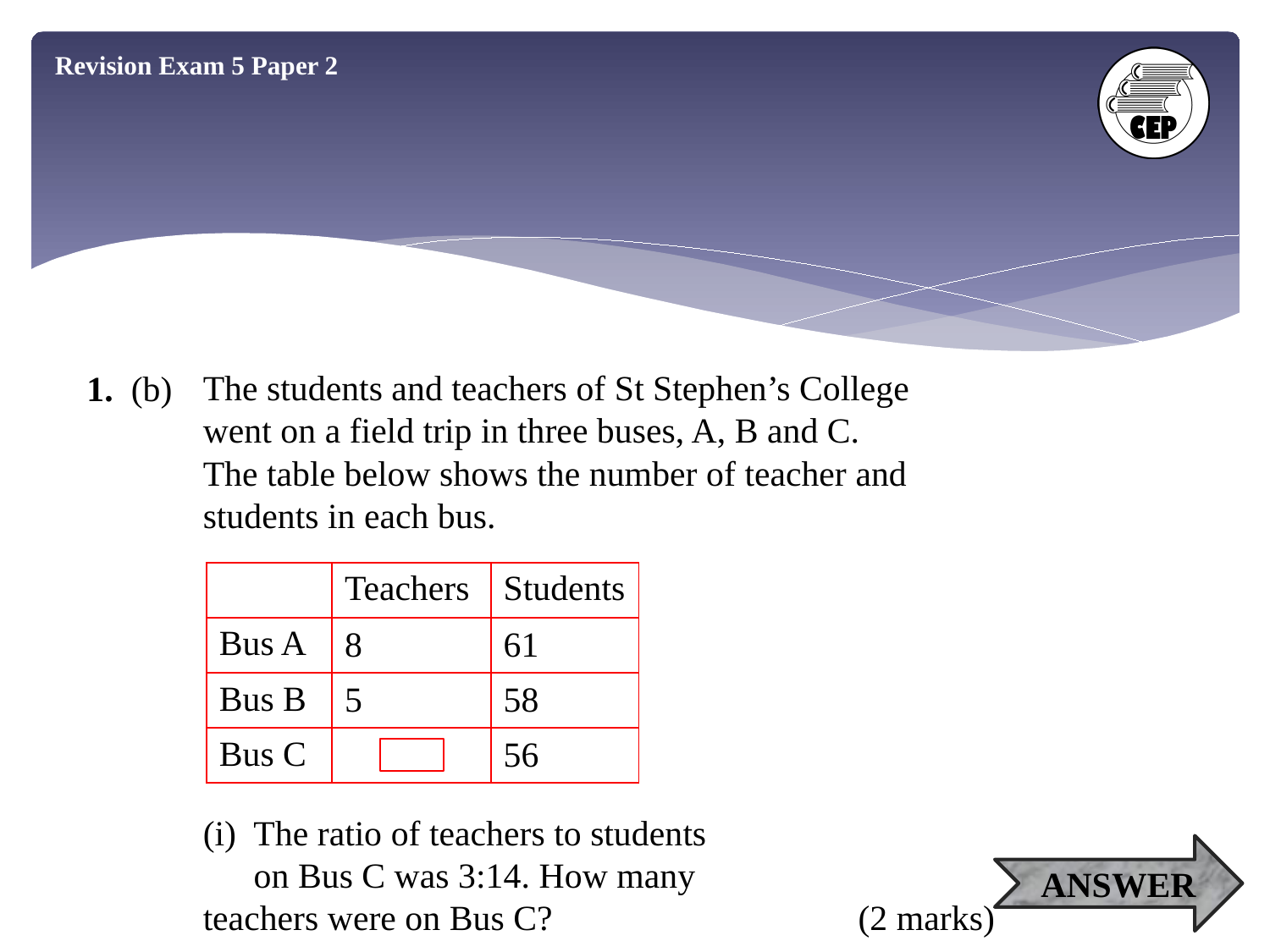

Revision Exam 5 Paper 2
1.  (b)
The students and teachers of St Stephen’s College
went on a field trip in three buses, A, B and C. The table below shows the number of teacher and students in each bus.
|  | Teachers | Students |
| --- | --- | --- |
| Bus A | 8 | 61 |
| Bus B | 5 | 58 |
| Bus C |  | 56 |

(i)  The ratio of teachers to students 	on Bus C was 3:14. How many 	teachers were on Bus C?
ANSWER
(2 marks)